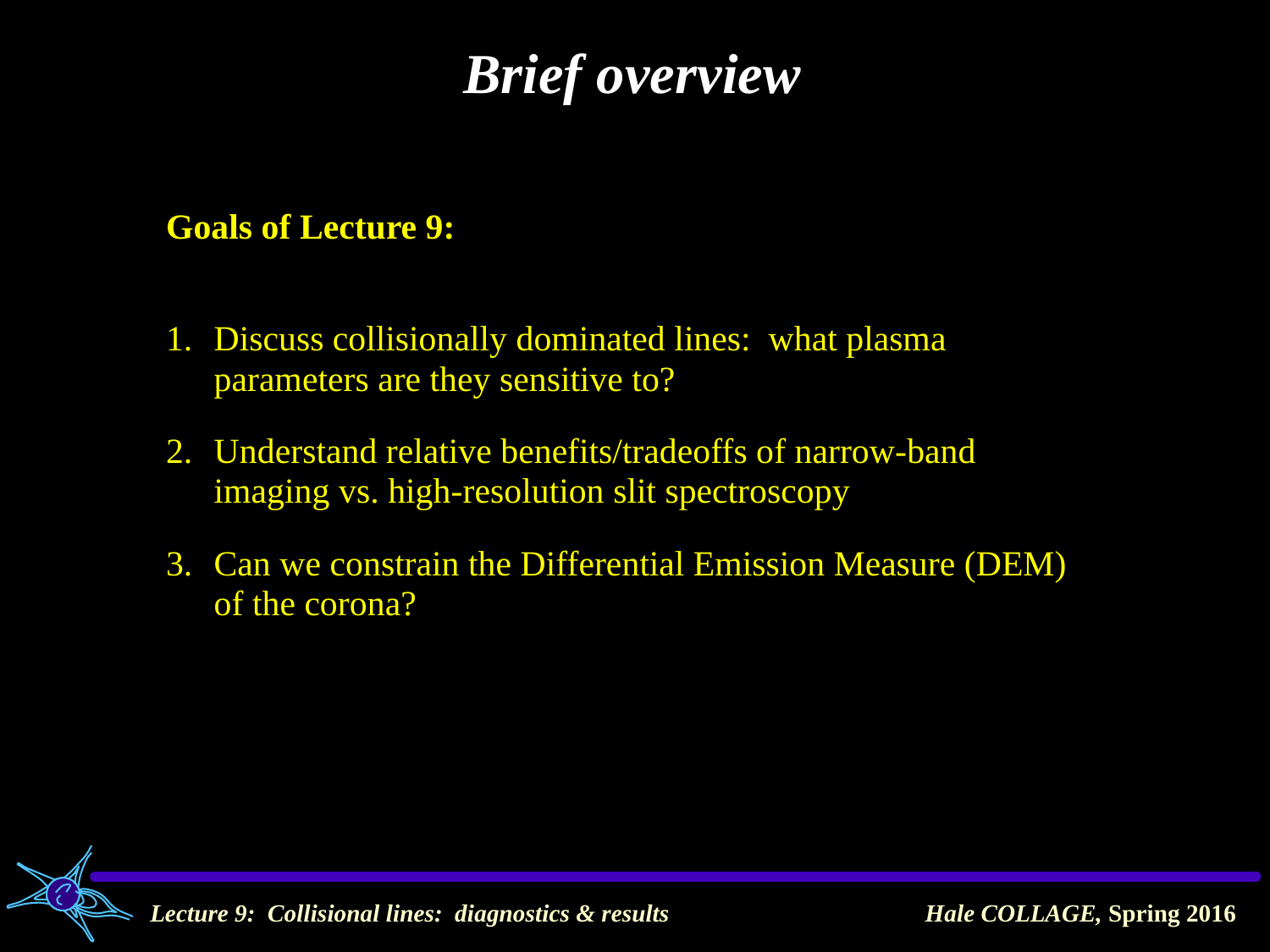

Brief overview
Goals of Lecture 9:

Discuss collisionally dominated lines:  what plasma parameters are they sensitive to?
Understand relative benefits/tradeoffs of narrow-band imaging vs. high-resolution slit spectroscopy
Can we constrain the Differential Emission Measure (DEM) of the corona?